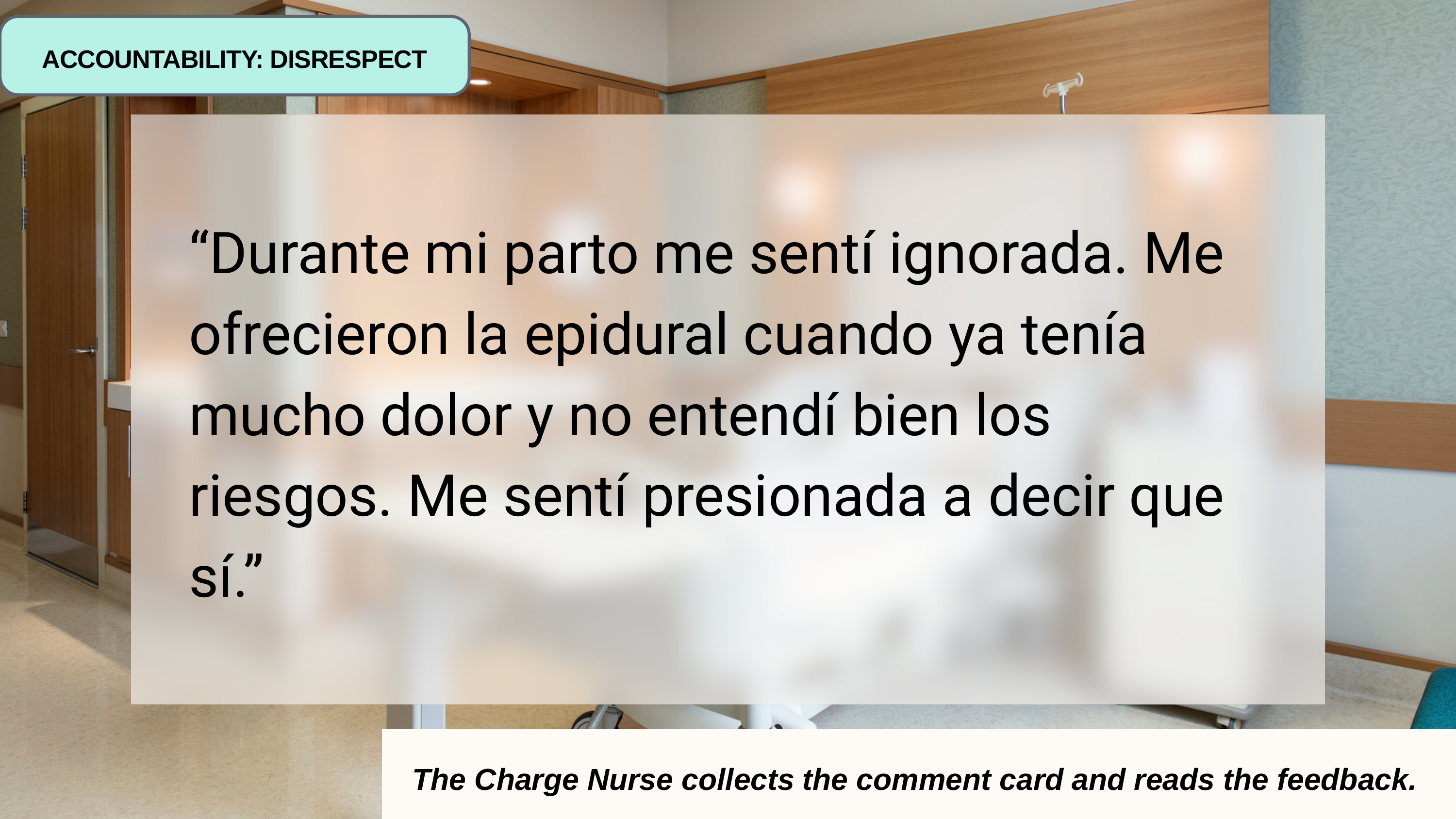

ACCOUNTABILITY: DISRESPECT

“Durante mi parto me sentí ignorada. Me ofrecieron la epidural cuando ya tenía mucho dolor y no entendí bien los riesgos. Me sentí presionada a decir que sí.”

The Charge Nurse collects the comment card and reads the feedback.